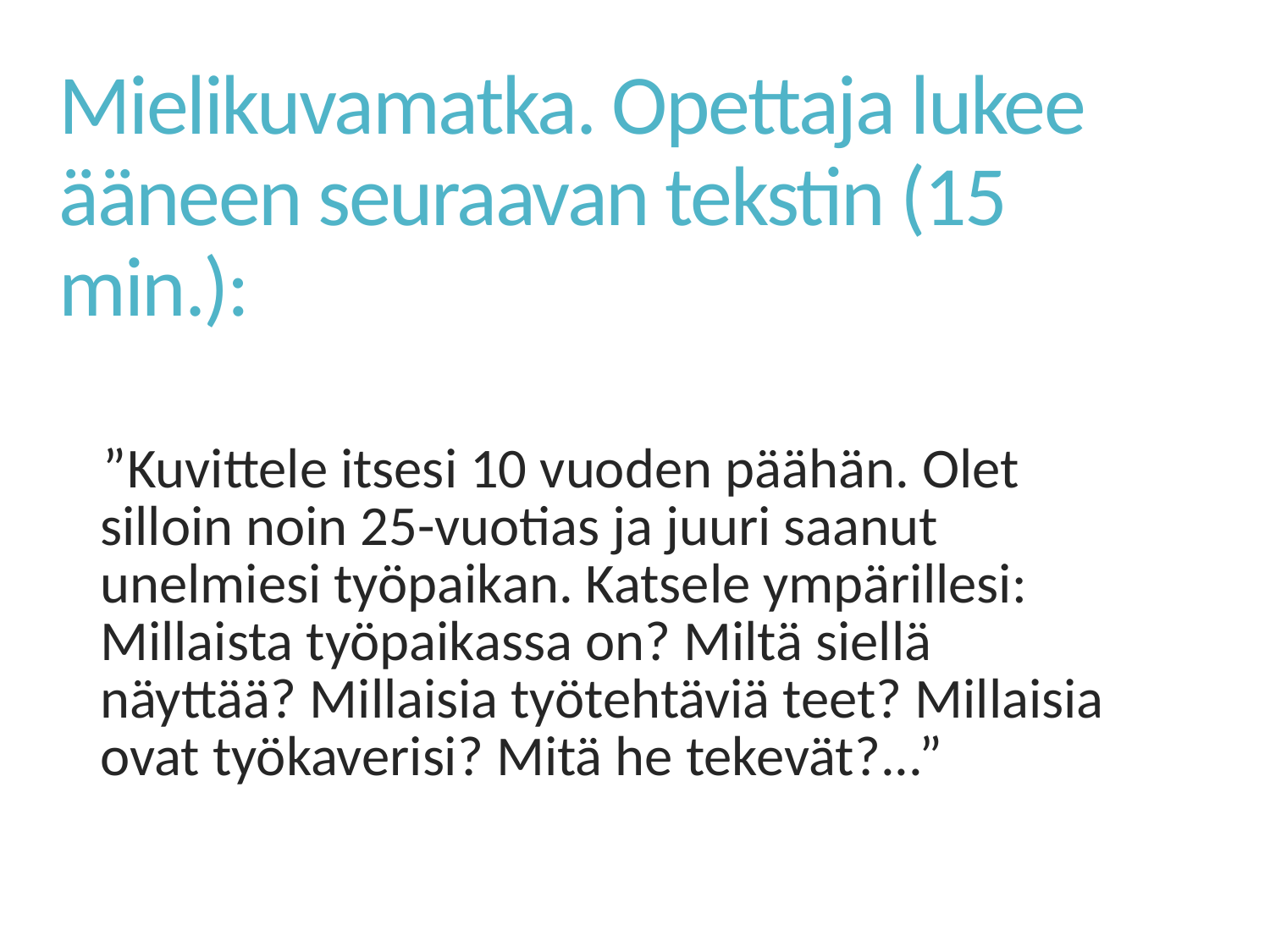

# Mielikuvamatka. Opettaja lukee ääneen seuraavan tekstin (15 min.):

”Kuvittele itsesi 10 vuoden päähän. Olet silloin noin 25-vuotias ja juuri saanut unelmiesi työpaikan. Katsele ympärillesi: Millaista työpaikassa on? Miltä siellä näyttää? Millaisia työtehtäviä teet? Millaisia ovat työkaverisi? Mitä he tekevät?...”